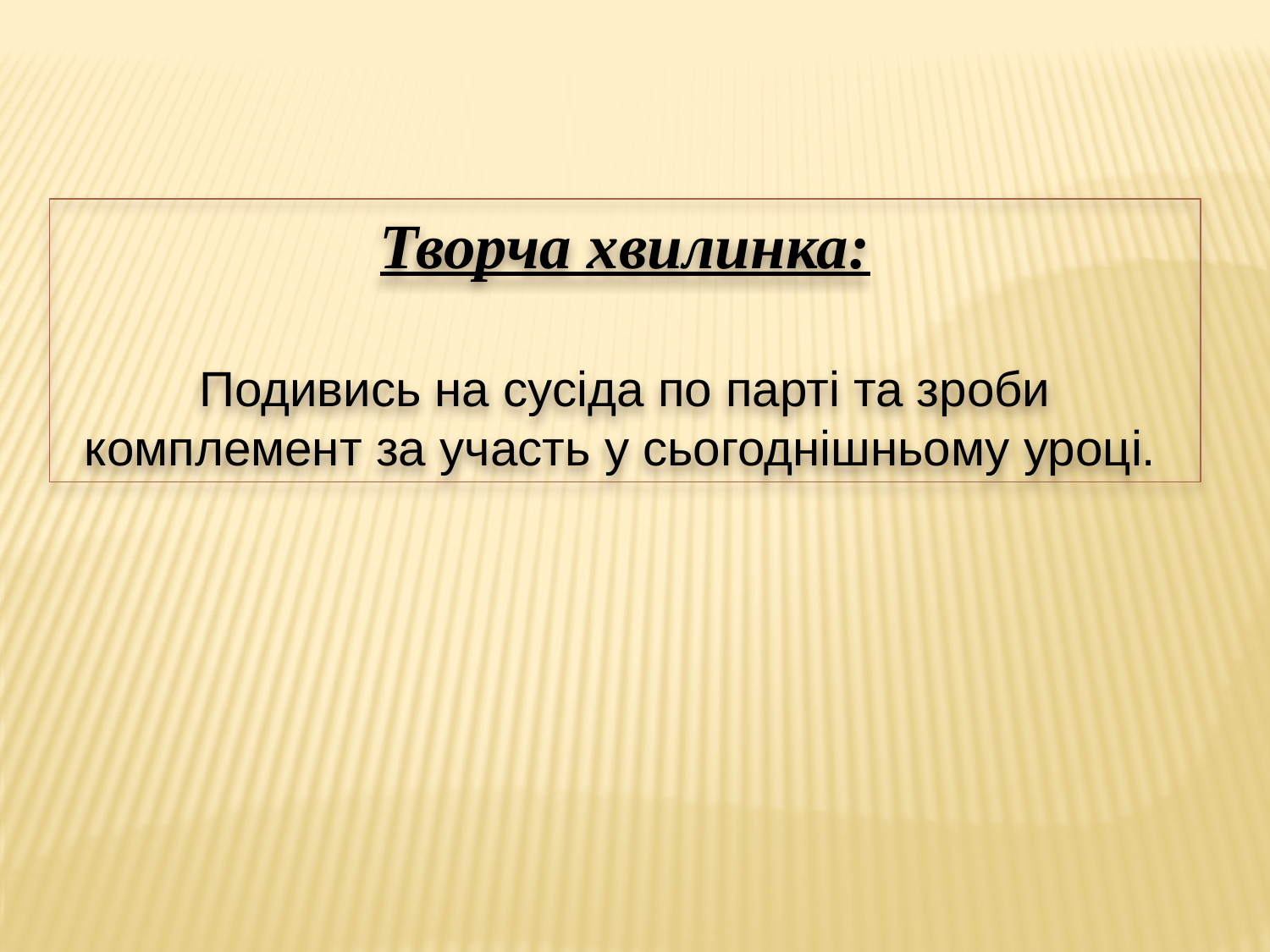

Творча хвилинка:

Подивись на сусіда по парті та зроби комплемент за участь у сьогоднішньому уроці.